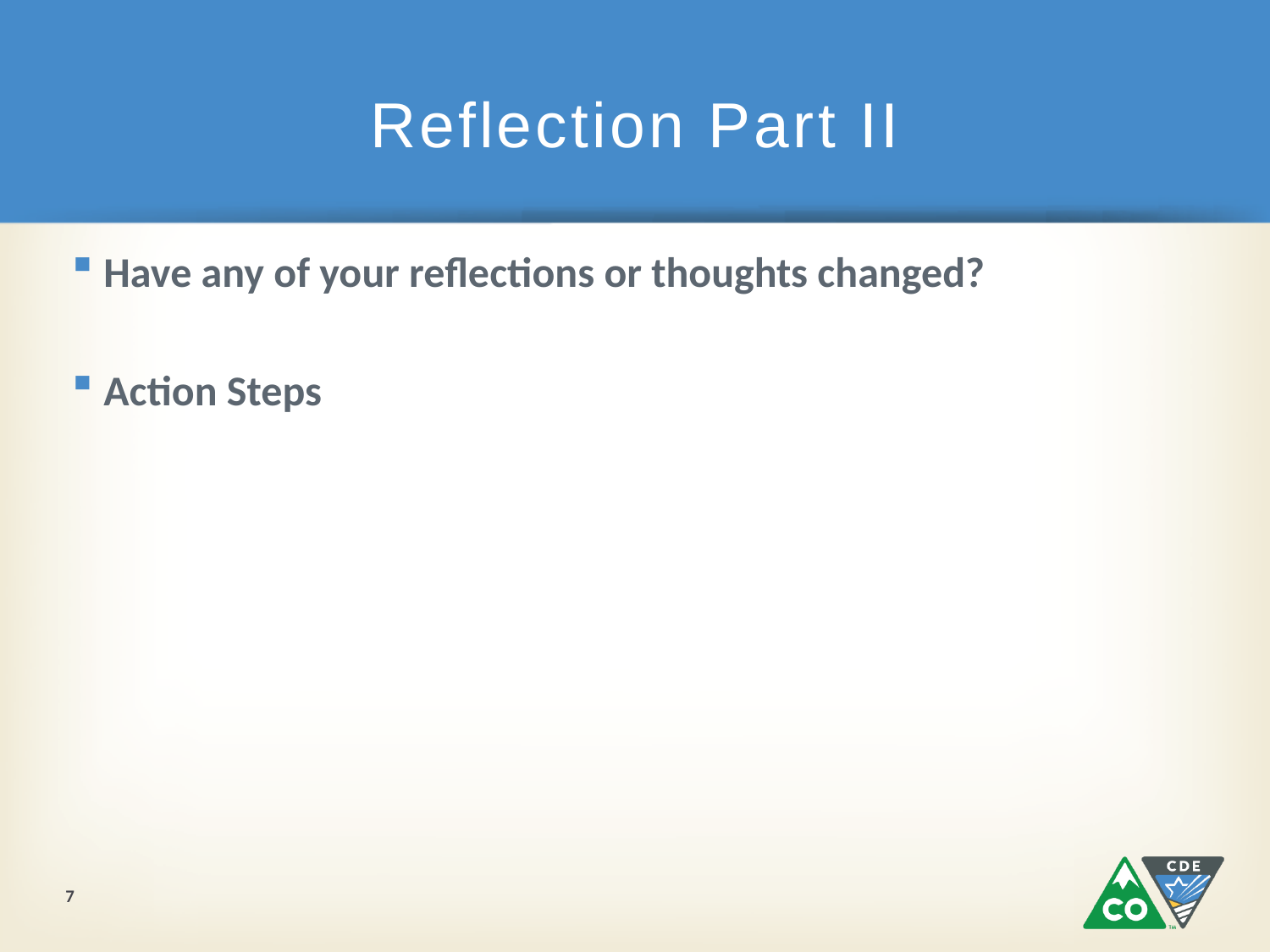

# Reflection Part II
Have any of your reflections or thoughts changed?

Action Steps

7